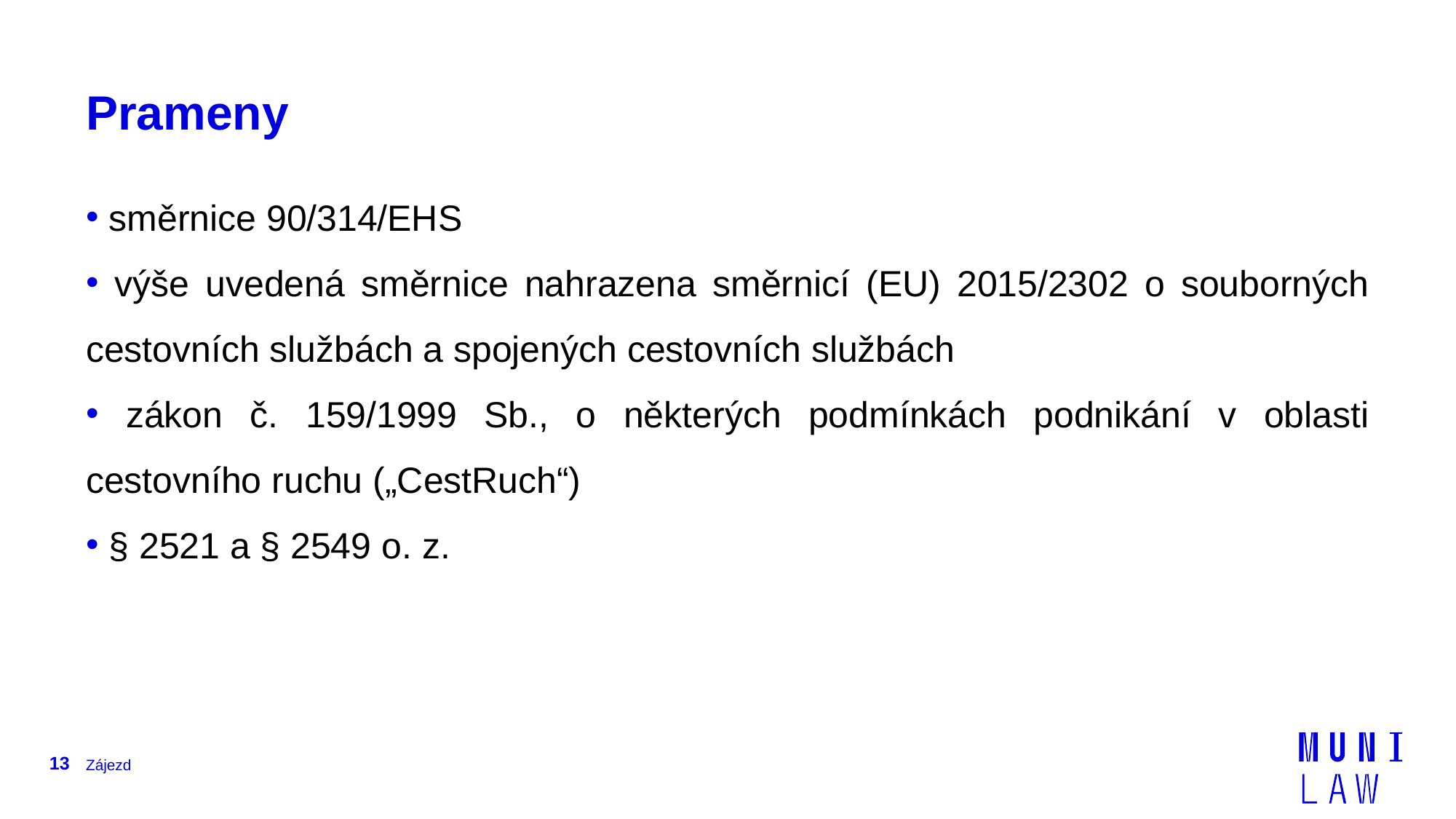

# Prameny
 směrnice 90/314/EHS
 výše uvedená směrnice nahrazena směrnicí (EU) 2015/2302 o souborných cestovních službách a spojených cestovních službách
 zákon č. 159/1999 Sb., o některých podmínkách podnikání v oblasti cestovního ruchu („CestRuch“)
 § 2521 a § 2549 o. z.
13
Zájezd